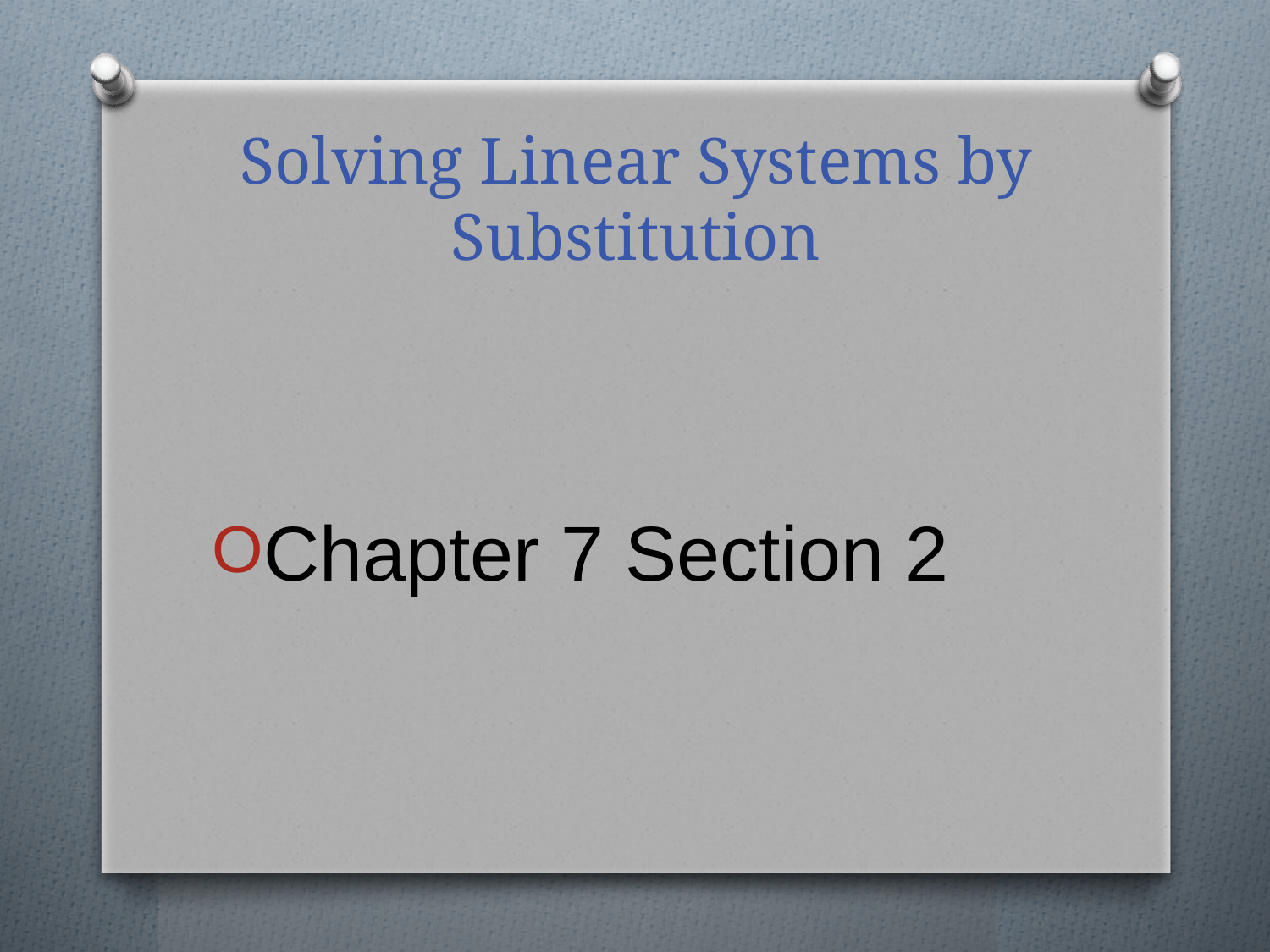

# Solving Linear Systems by Substitution
Chapter 7 Section 2